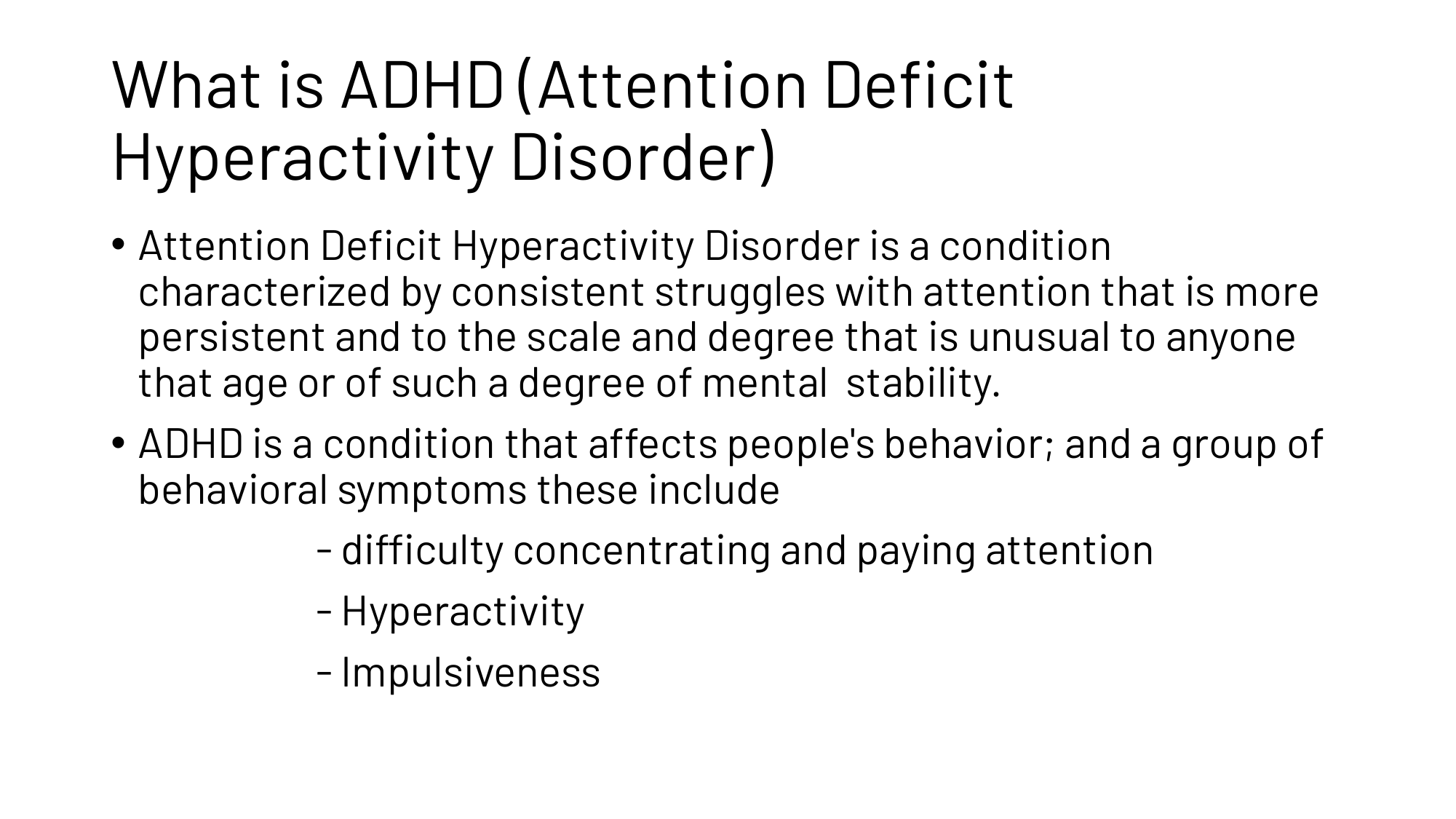

# What is ADHD (Attention Deficit Hyperactivity Disorder)
Attention Deficit Hyperactivity Disorder is a condition characterized by consistent struggles with attention that is more persistent and to the scale and degree that is unusual to anyone that age or of such a degree of mental  stability.
ADHD is a condition that affects people's behavior; and a group of behavioral symptoms these include
                        - difficulty concentrating and paying attention
                        - Hyperactivity
                        - Impulsiveness